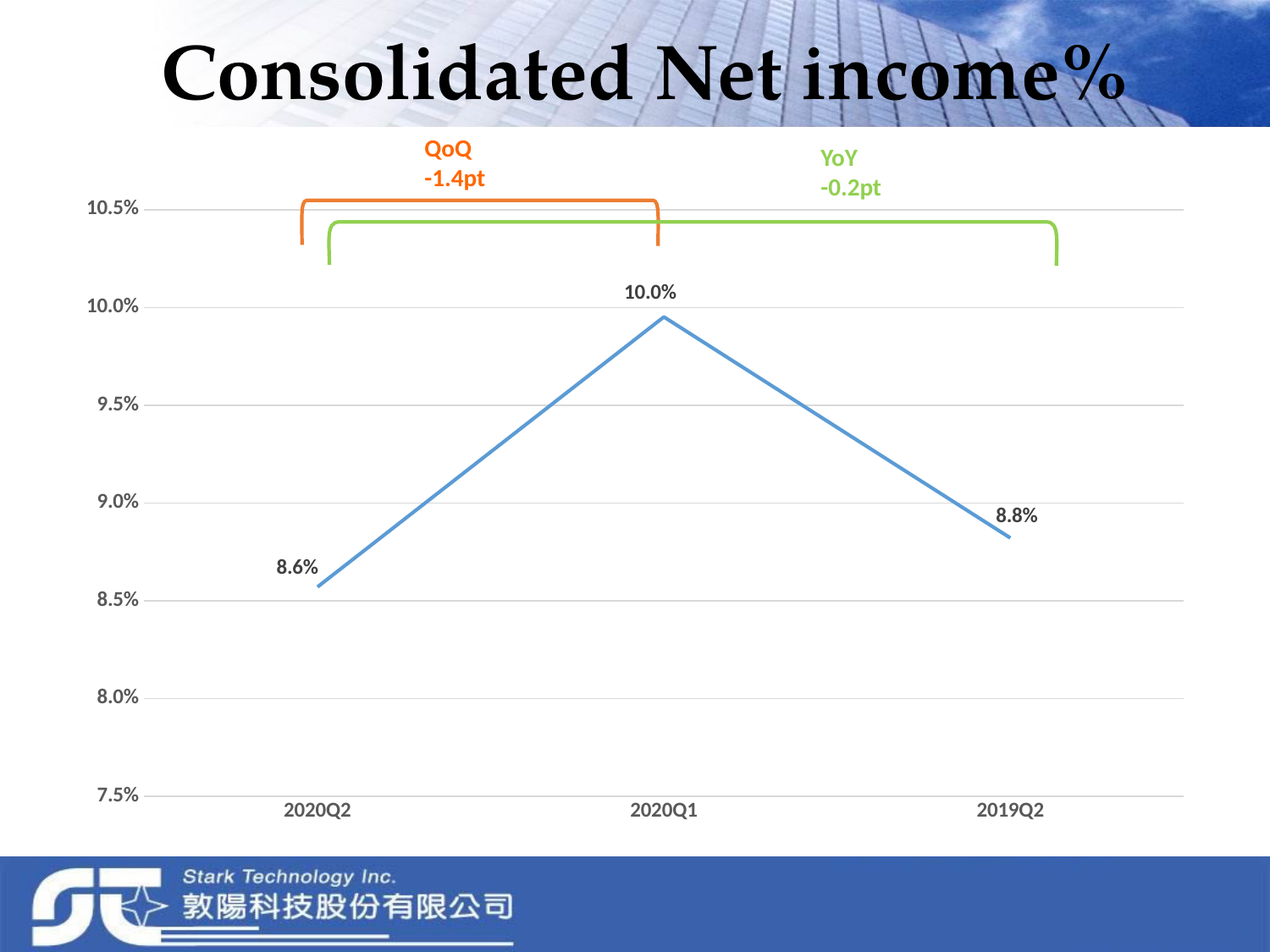

# Consolidated Net income%
QoQ
-1.4pt

YoY
-0.2pt

### Chart

| Category | Net income% |
|---|---|
| 2020Q2 | 0.08570536739542328 |
| 2020Q1 | 0.09951359613874401 |
| 2019Q2 | 0.08821039928424294 |